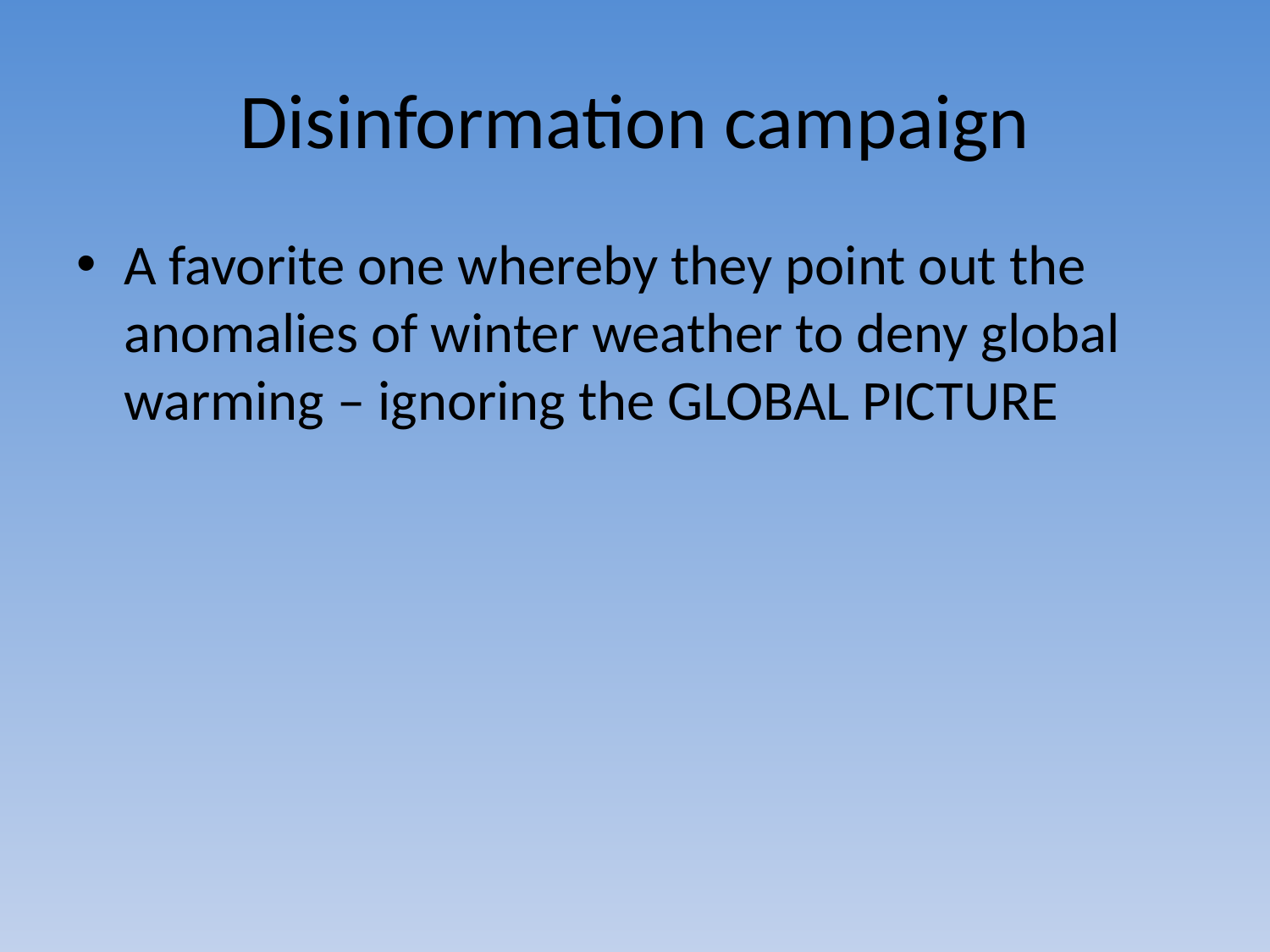

# Disinformation campaign
A favorite one whereby they point out the anomalies of winter weather to deny global warming – ignoring the GLOBAL PICTURE